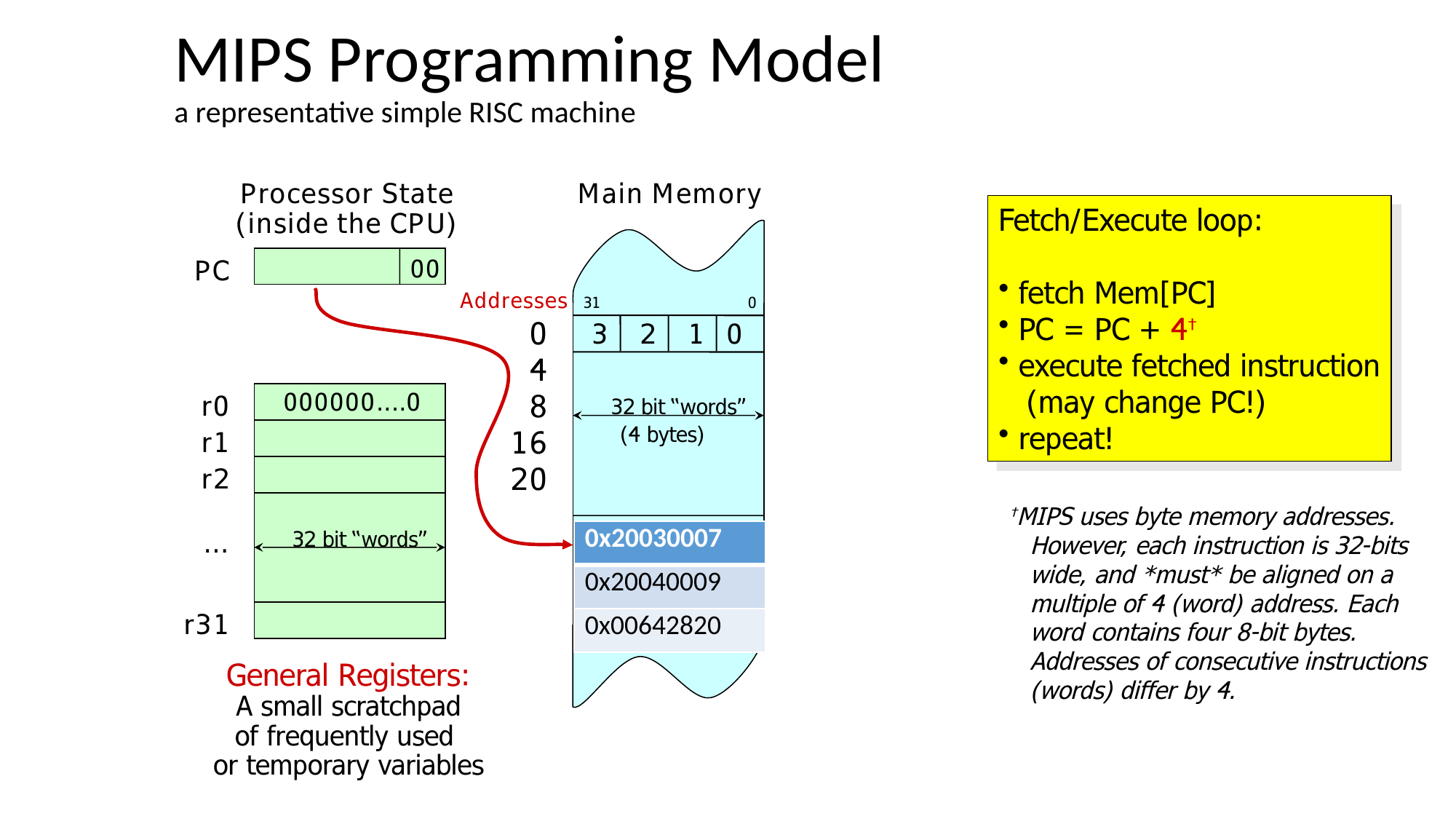

# MIPS Programming Model a representative simple RISC machine
Processor State
(inside the CPU)
Main Memory
Fetch/Execute loop:

 fetch Mem[PC]
 PC = PC + 4†
 execute fetched instruction
   (may change PC!)
 repeat!

31
0

3
2
1
0

32 bit “words”

(4 bytes)

next instruction

PC

00

Addresses

0
4
8
16
20

000000....0
r0

r1

r2

†MIPS uses byte memory addresses. However, each instruction is 32-bits wide, and *must* be aligned on a multiple of 4 (word) address. Each word contains four 8-bit bytes. Addresses of consecutive instructions (words) differ by 4.
...
32 bit “words”

| 0x20030007 |
| --- |
| 0x20040009 |
| 0x00642820 |

r31

General Registers:
A small scratchpad
of frequently used
or temporary variables